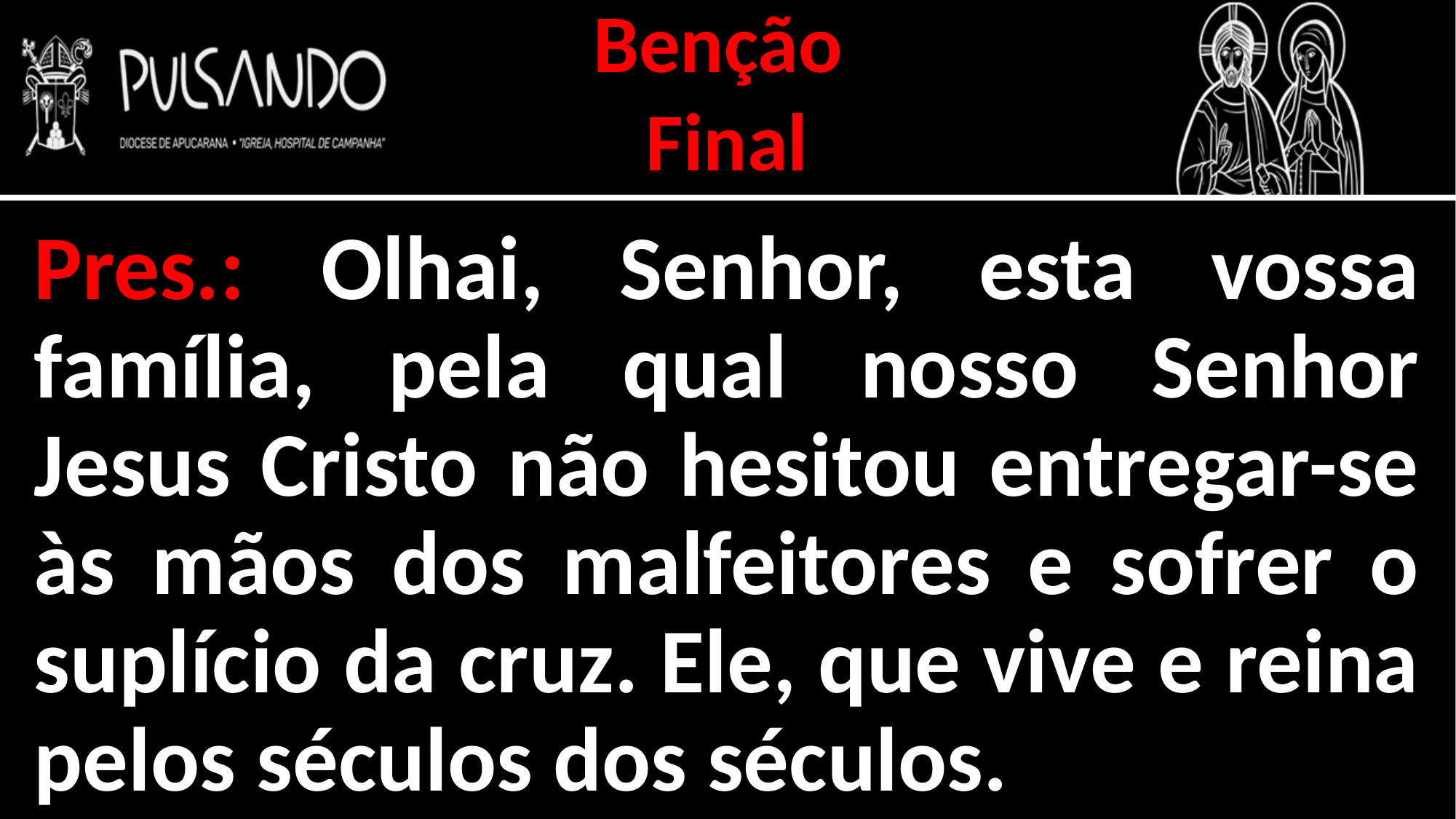

Benção
Final
Pres.: Olhai, Senhor, esta vossa família, pela qual nosso Senhor Jesus Cristo não hesitou entregar-se às mãos dos malfeitores e sofrer o suplício da cruz. Ele, que vive e reina pelos séculos dos séculos.